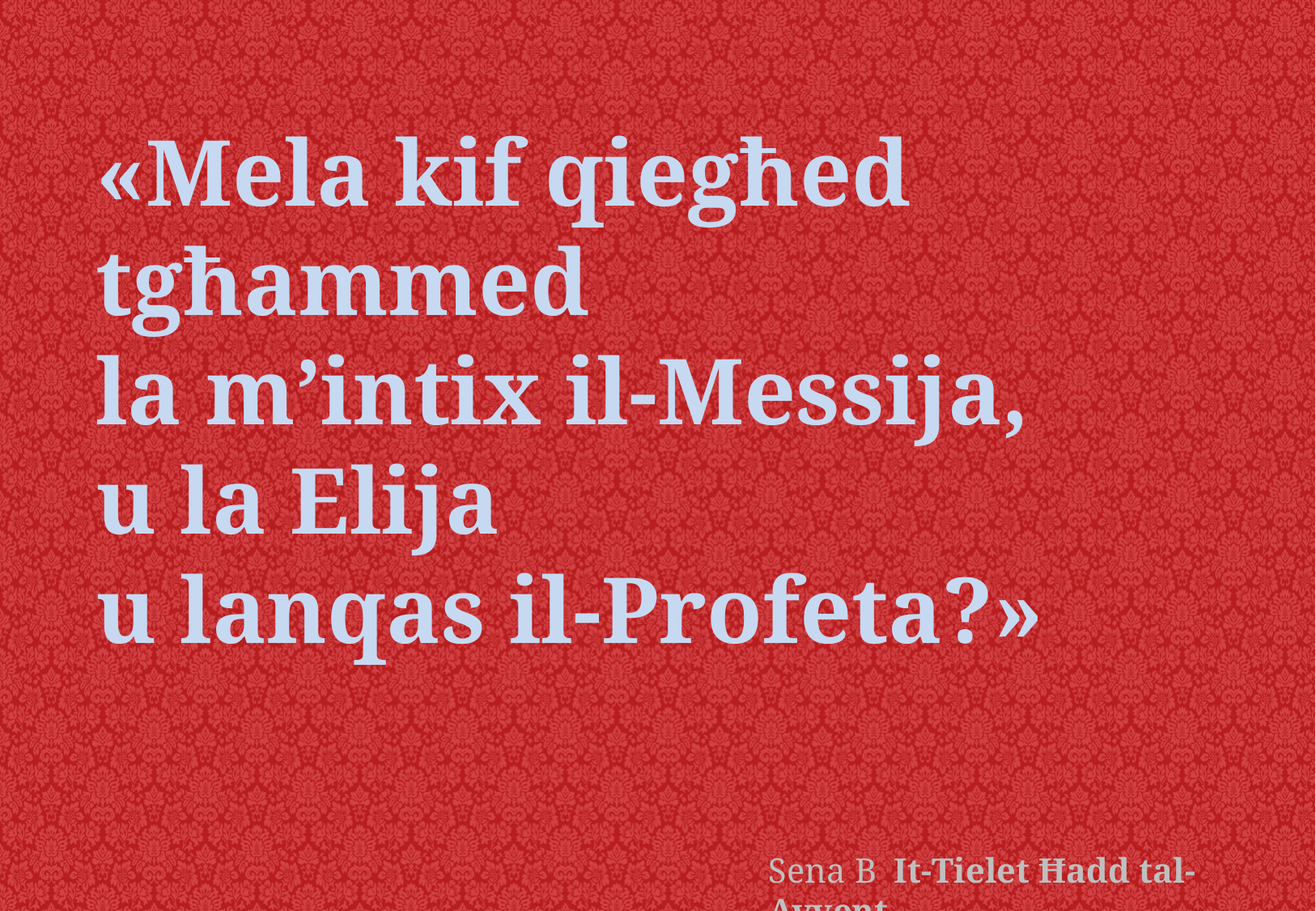

«Mela kif qiegħed tgħammed
la m’intix il-Messija,
u la Elija
u lanqas il-Profeta?»

Sena B  It-Tielet Ħadd tal-Avvent